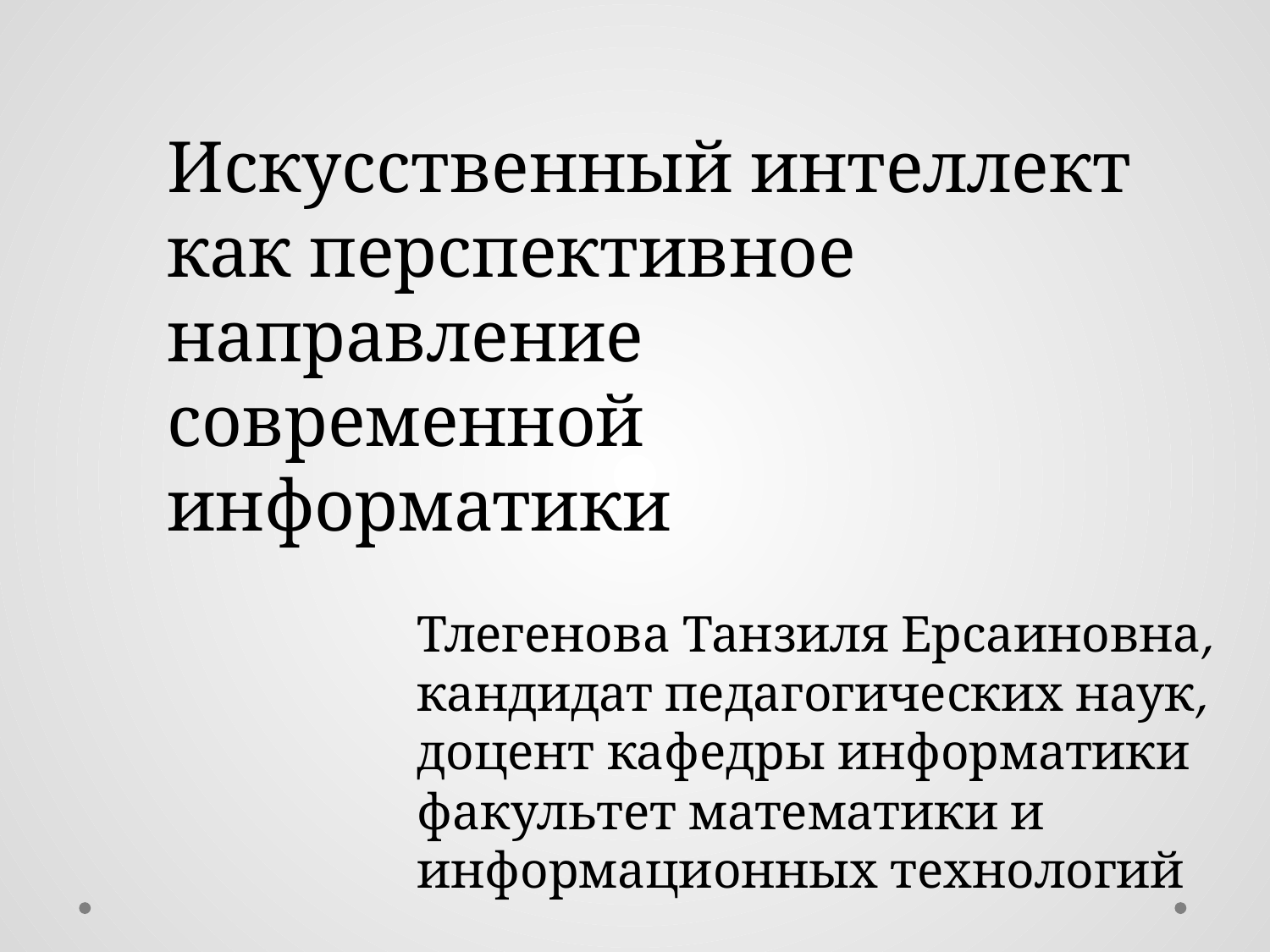

Искусственный интеллект как перспективное направление современной информатики
Тлегенова Танзиля Ерсаиновна,
кандидат педагогических наук,
доцент кафедры информатики
факультет математики и информационных технологий